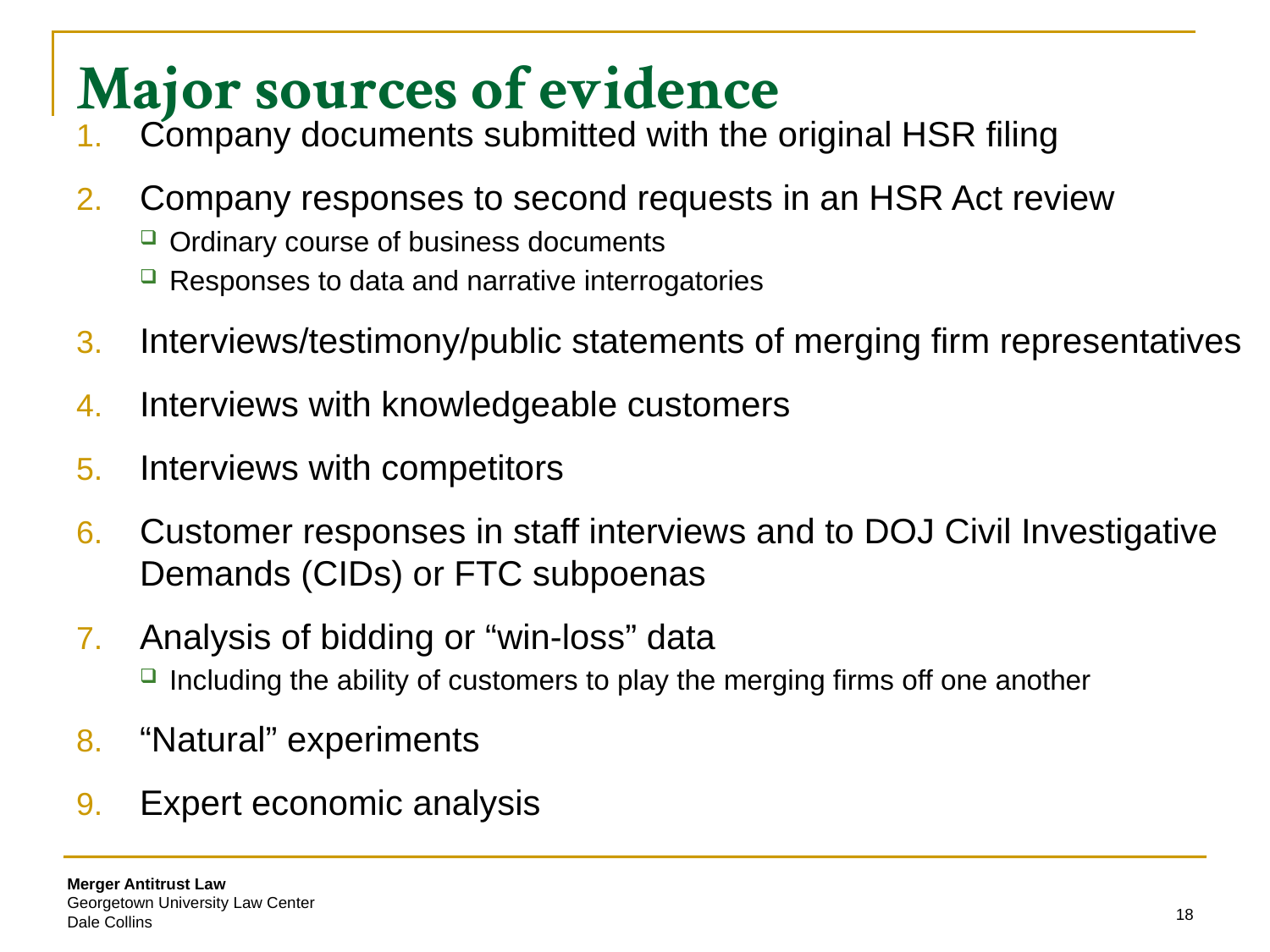

# Major sources of evidence
Company documents submitted with the original HSR filing
Company responses to second requests in an HSR Act review
Ordinary course of business documents
Responses to data and narrative interrogatories
Interviews/testimony/public statements of merging firm representatives
Interviews with knowledgeable customers
Interviews with competitors
Customer responses in staff interviews and to DOJ Civil Investigative Demands (CIDs) or FTC subpoenas
Analysis of bidding or “win-loss” data
Including the ability of customers to play the merging firms off one another
“Natural” experiments
Expert economic analysis
18